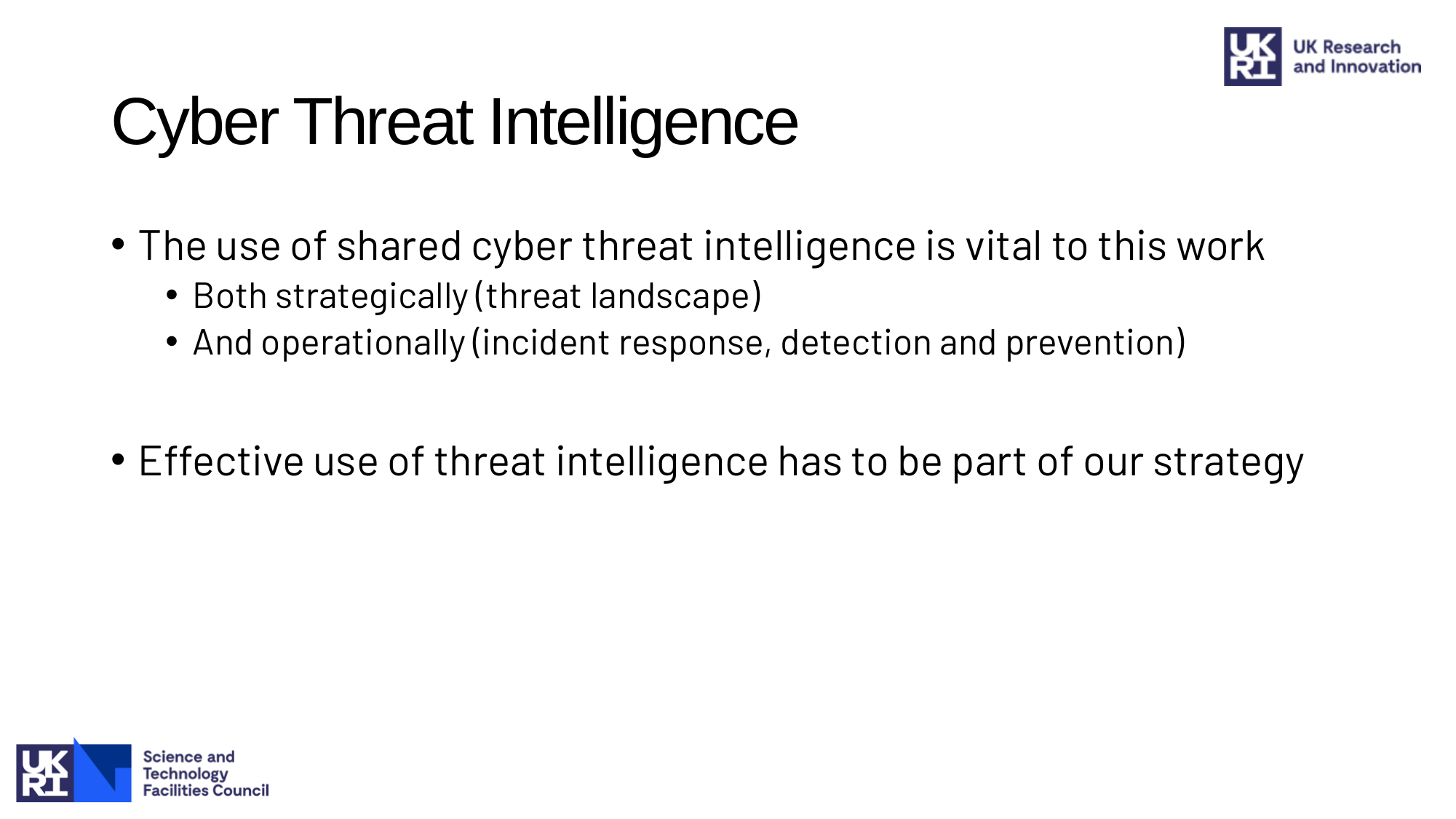

# Cyber Threat Intelligence
The use of shared cyber threat intelligence is vital to this work
Both strategically (threat landscape)
And operationally (incident response, detection and prevention)

Effective use of threat intelligence has to be part of our strategy